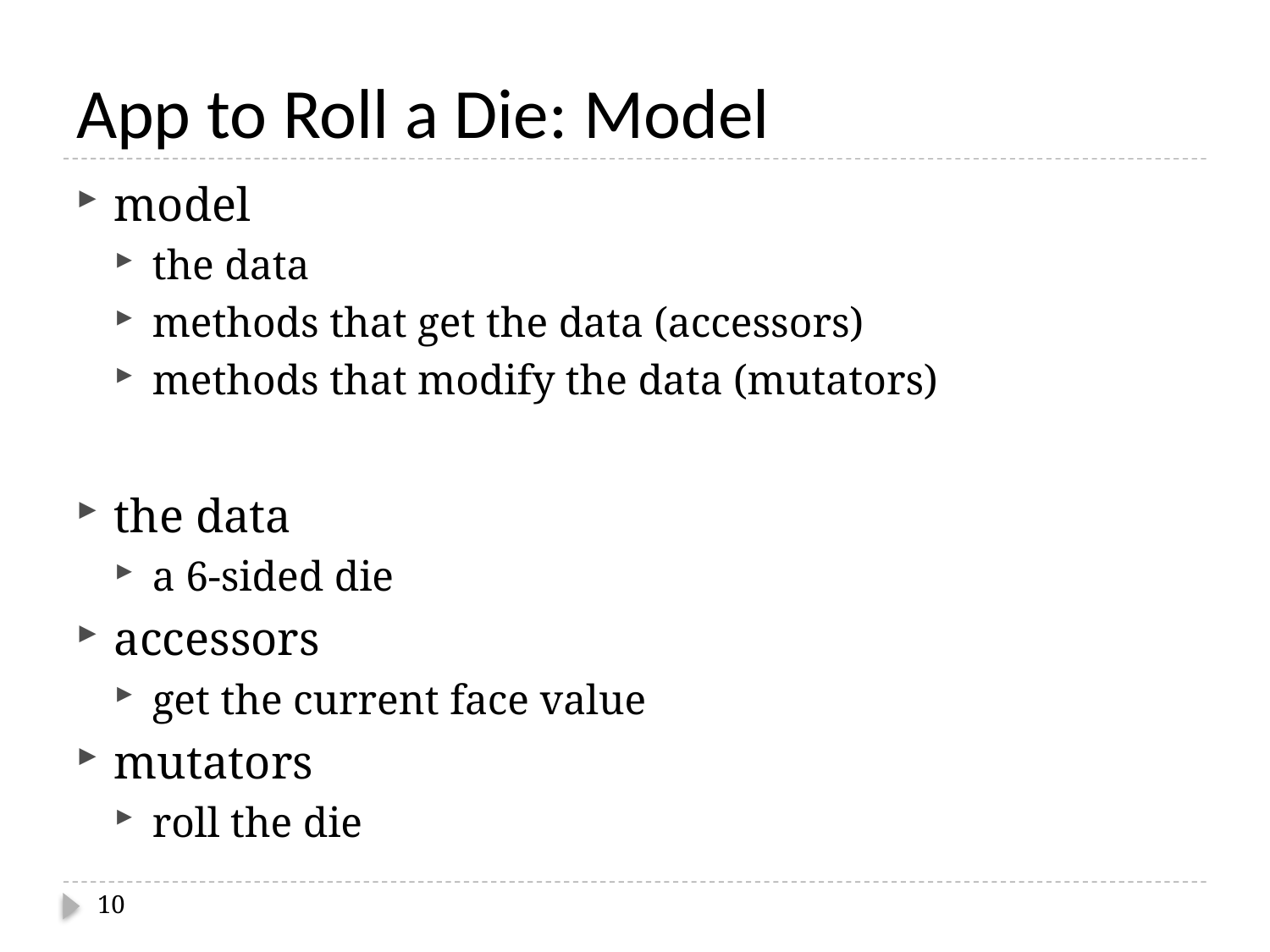

# App to Roll a Die: Model
model
the data
methods that get the data (accessors)
methods that modify the data (mutators)

the data
a 6-sided die
accessors
get the current face value
mutators
roll the die
10